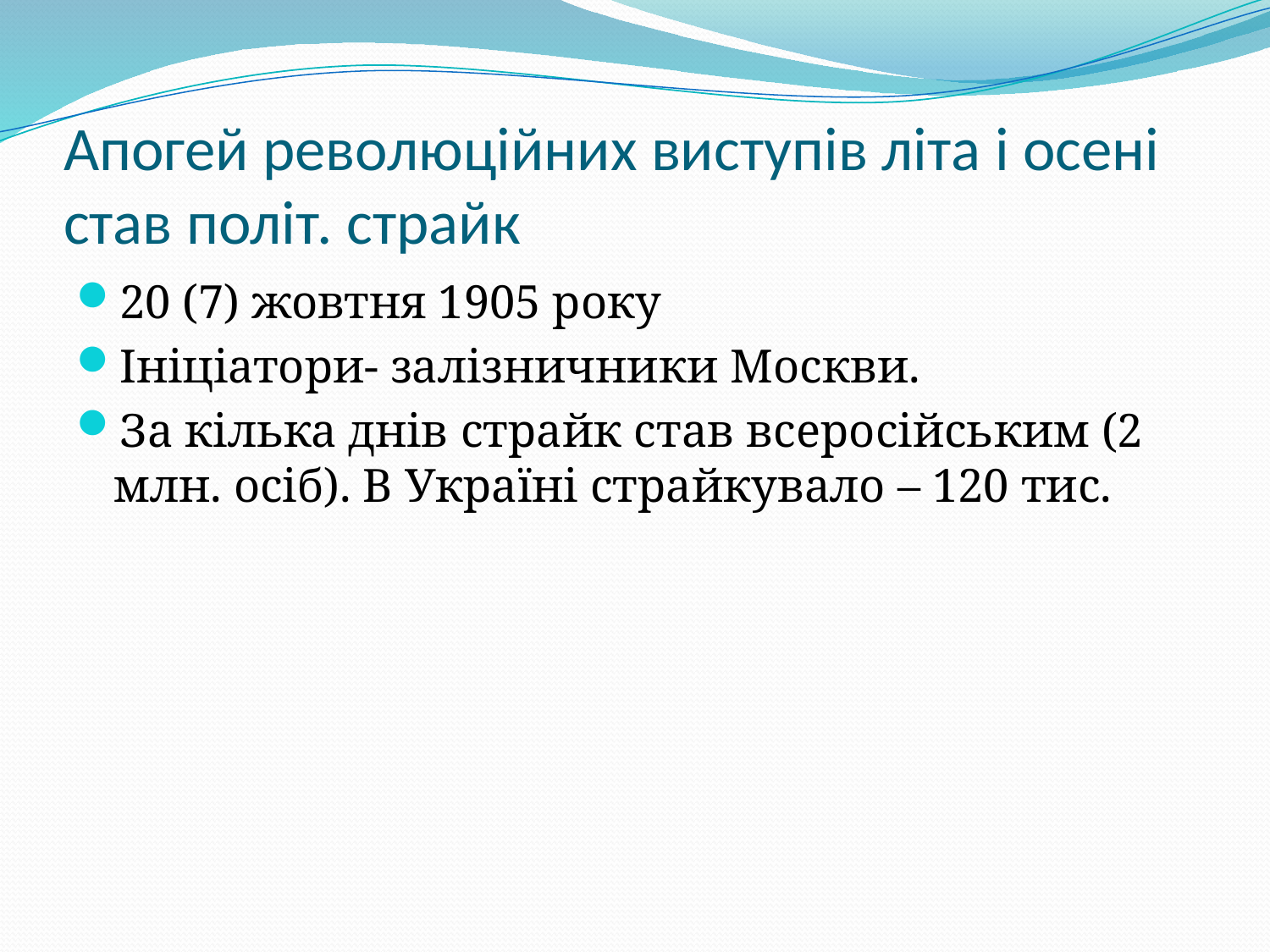

# Апогей революційних виступів літа і осені  став політ. страйк
20 (7) жовтня 1905 року
Ініціатори- залізничники Москви.
За кілька днів страйк став всеросійським (2 млн. осіб). В Україні страйкувало – 120 тис.